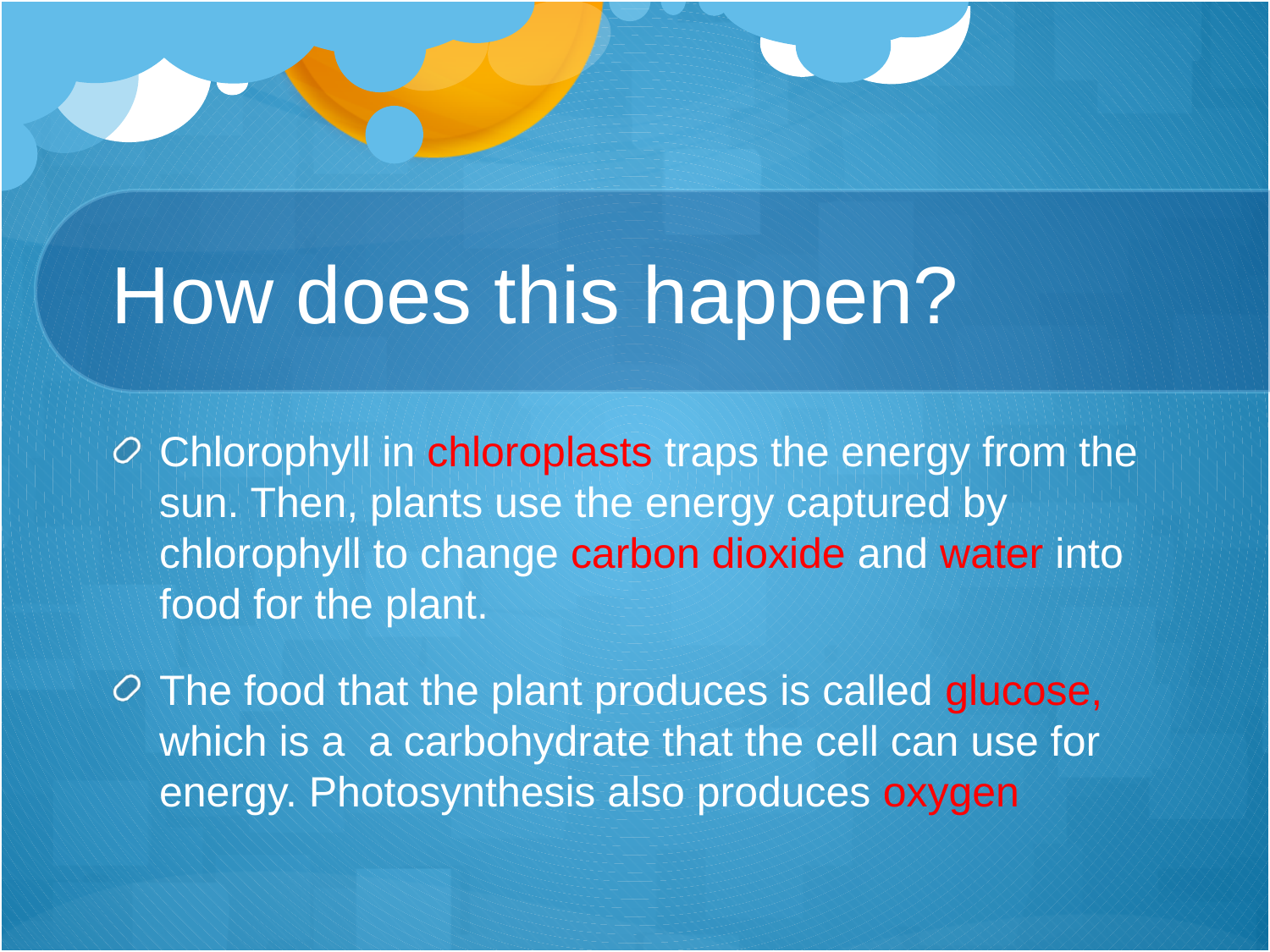

# How does this happen?
Chlorophyll in chloroplasts traps the energy from the sun. Then, plants use the energy captured by chlorophyll to change carbon dioxide and water into food for the plant.
The food that the plant produces is called glucose, which is a  a carbohydrate that the cell can use for energy. Photosynthesis also produces oxygen